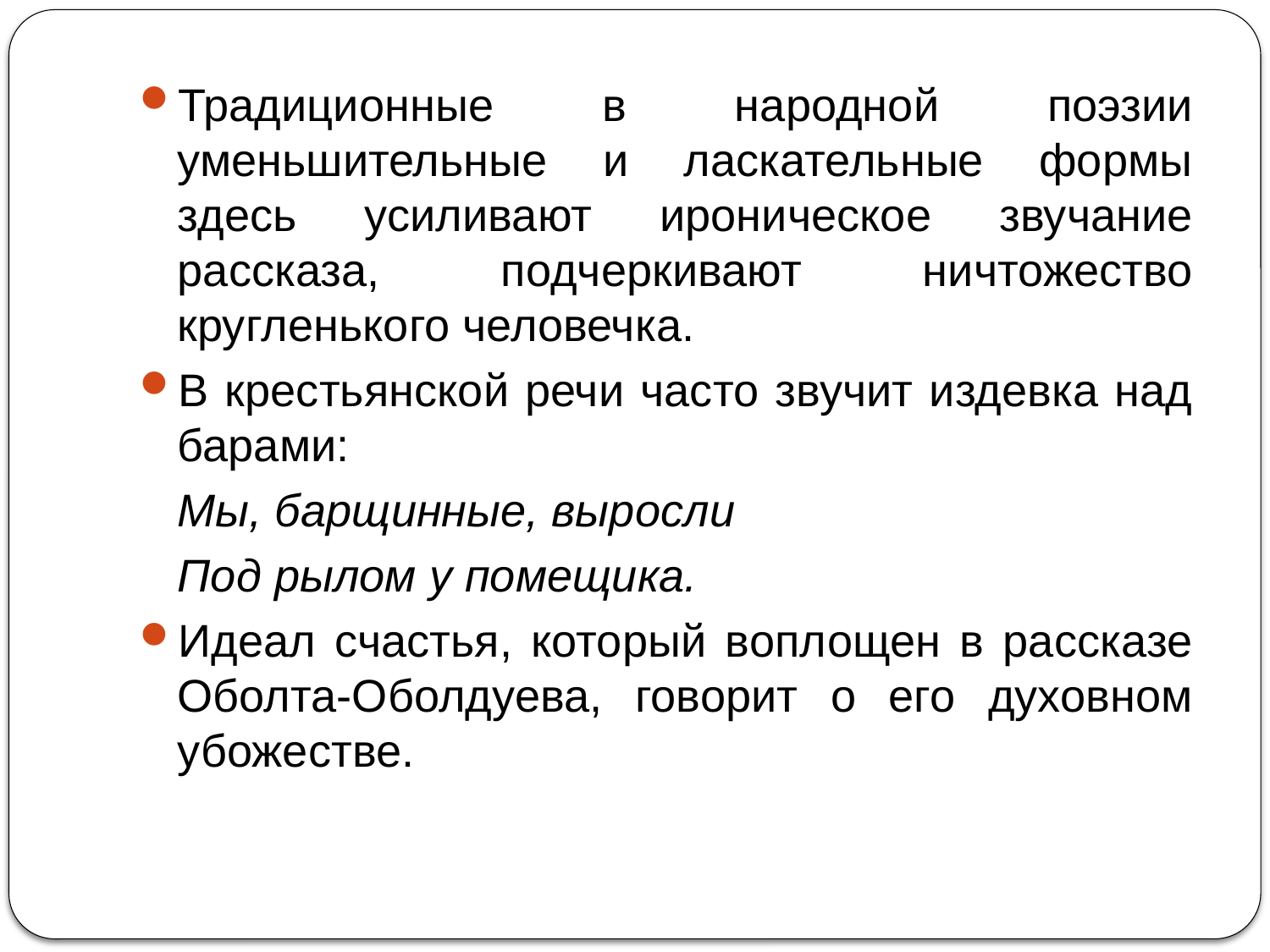

#
Традиционные в народной поэзии уменьшительные и ласкательные формы здесь усиливают ироническое звучание рассказа, подчеркивают ничтожество кругленького человечка.
В крестьянской речи часто звучит издевка над барами:
	Мы, барщинные, выросли
	Под рылом у помещика.
Идеал счастья, который воплощен в рассказе Оболта-Оболдуева, говорит о его духовном убожестве.